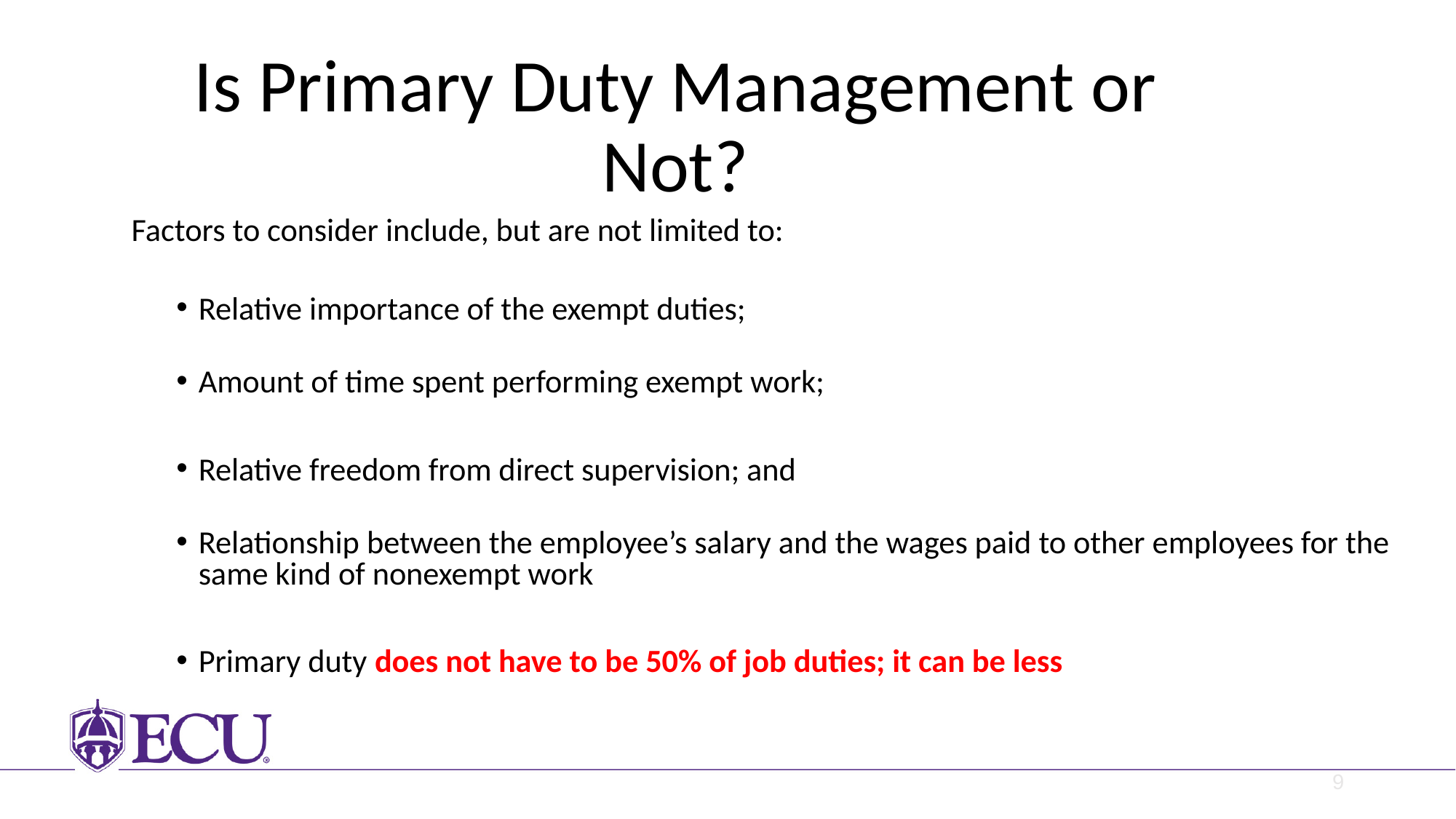

# Is Primary Duty Management or Not?
Factors to consider include, but are not limited to:

Relative importance of the exempt duties;

Amount of time spent performing exempt work;

Relative freedom from direct supervision; and

Relationship between the employee’s salary and the wages paid to other employees for the same kind of nonexempt work

Primary duty does not have to be 50% of job duties; it can be less
9